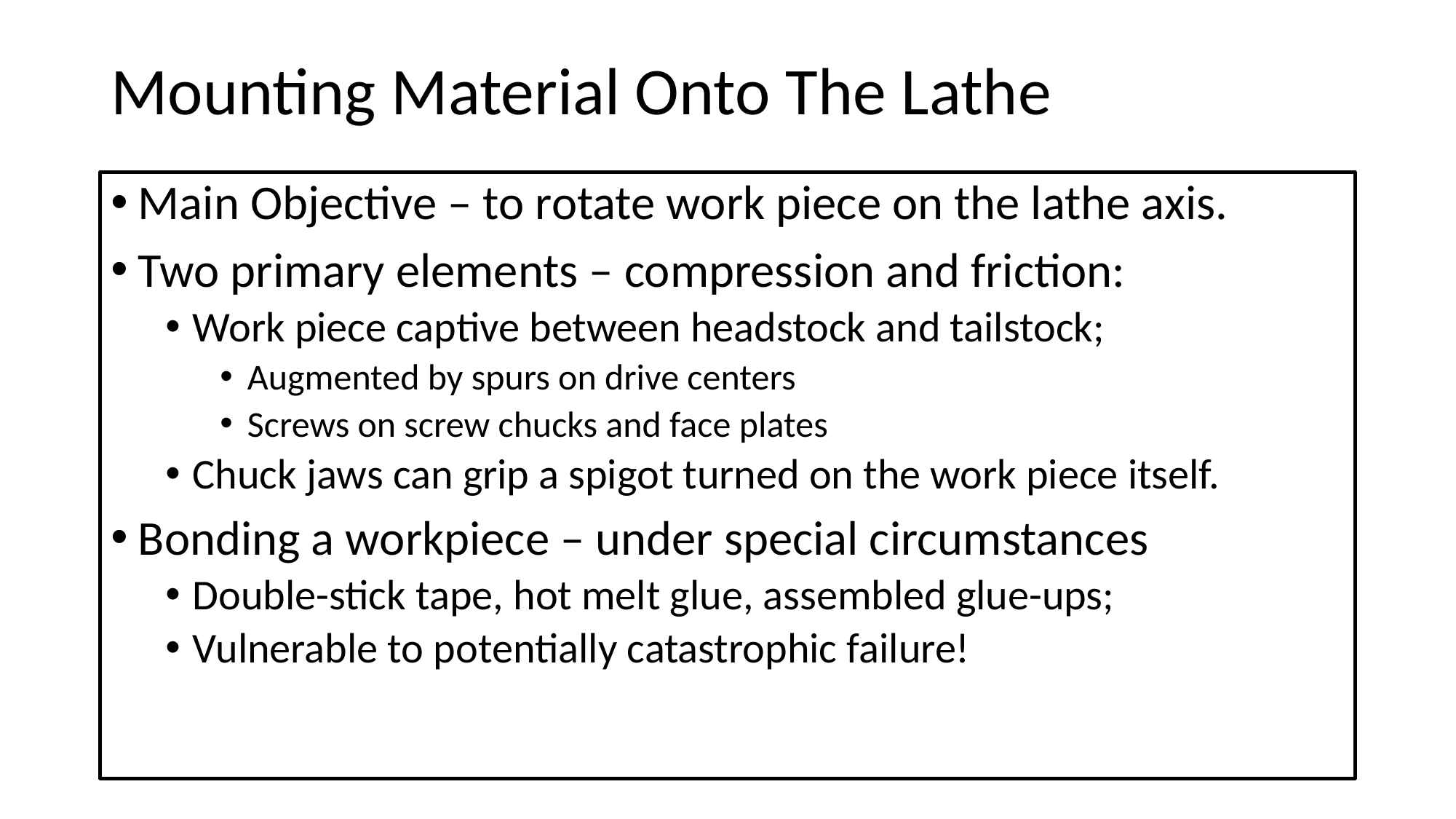

# Mounting Material Onto The Lathe
Main Objective – to rotate work piece on the lathe axis.
Two primary elements – compression and friction:
Work piece captive between headstock and tailstock;
Augmented by spurs on drive centers
Screws on screw chucks and face plates
Chuck jaws can grip a spigot turned on the work piece itself.
Bonding a workpiece – under special circumstances
Double-stick tape, hot melt glue, assembled glue-ups;
Vulnerable to potentially catastrophic failure!